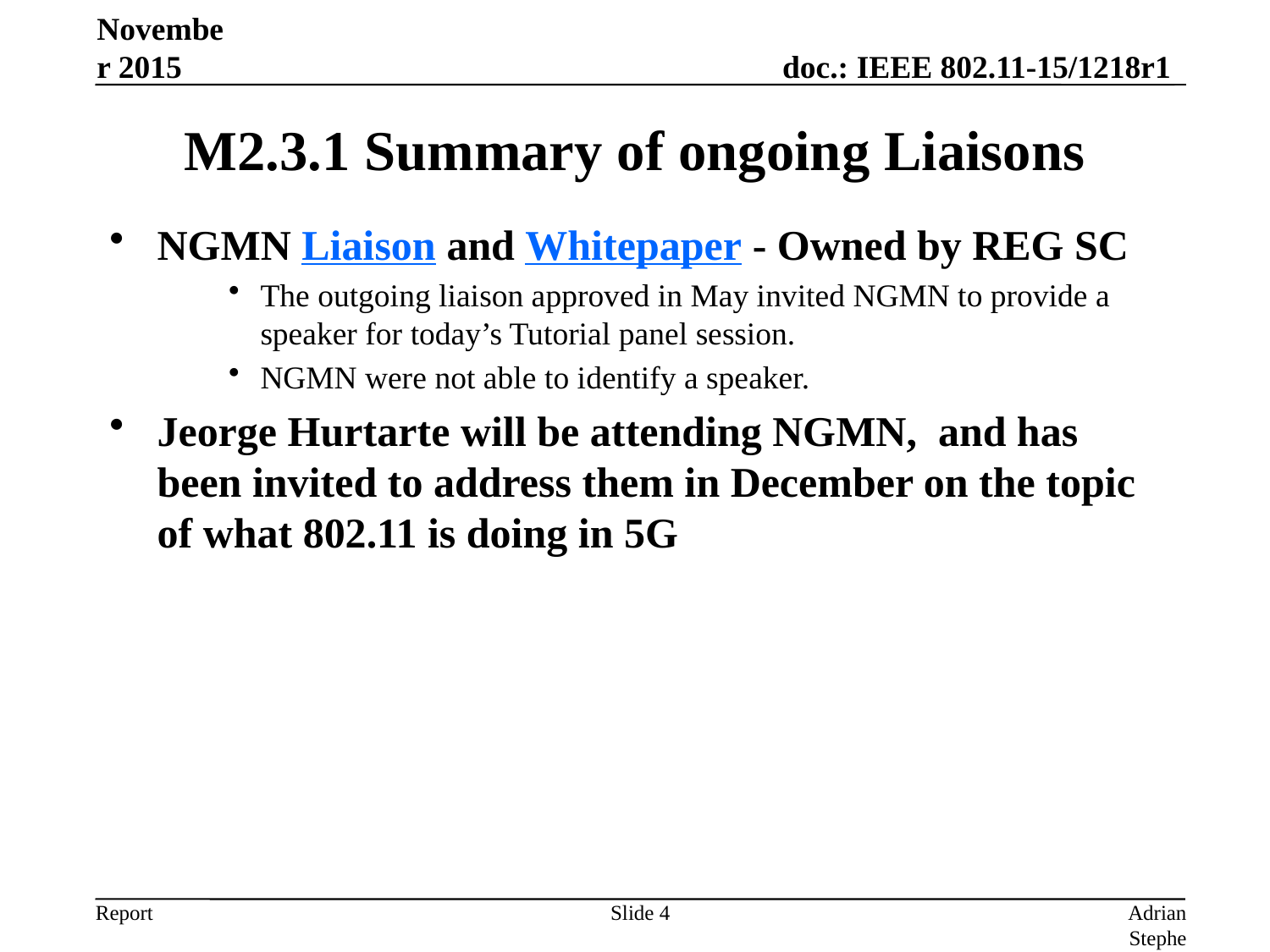

November 2015
# M2.3.1 Summary of ongoing Liaisons
NGMN Liaison and Whitepaper - Owned by REG SC
The outgoing liaison approved in May invited NGMN to provide a speaker for today’s Tutorial panel session.
NGMN were not able to identify a speaker.
Jeorge Hurtarte will be attending NGMN,  and has been invited to address them in December on the topic of what 802.11 is doing in 5G

Slide 4
Adrian Stephens, Intel Corporation